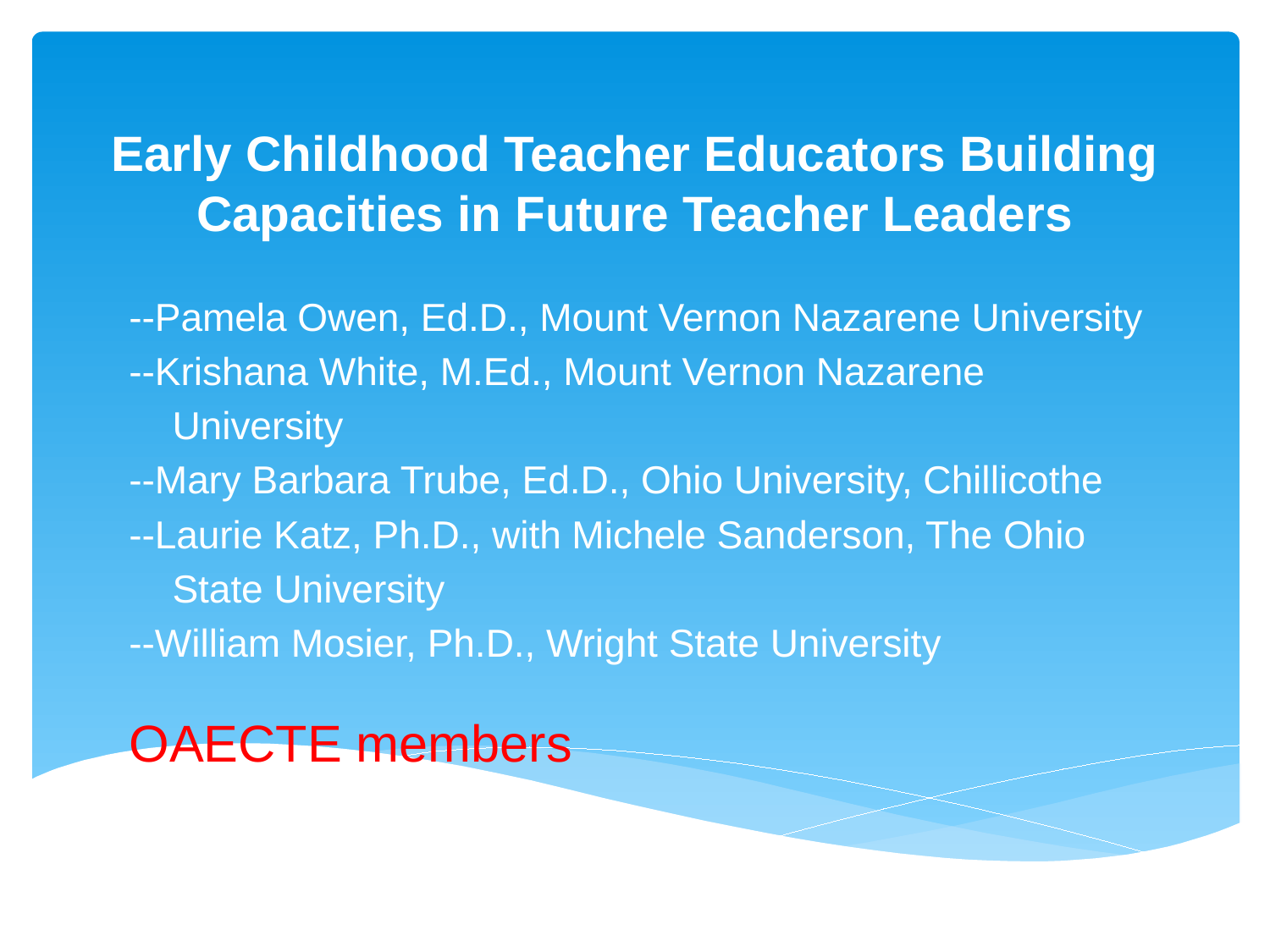

# Early Childhood Teacher Educators Building Capacities in Future Teacher Leaders
--Pamela Owen, Ed.D., Mount Vernon Nazarene University
--Krishana White, M.Ed., Mount Vernon Nazarene
    University
--Mary Barbara Trube, Ed.D., Ohio University, Chillicothe
--Laurie Katz, Ph.D., with Michele Sanderson, The Ohio
    State University
--William Mosier, Ph.D., Wright State University

OAECTE members